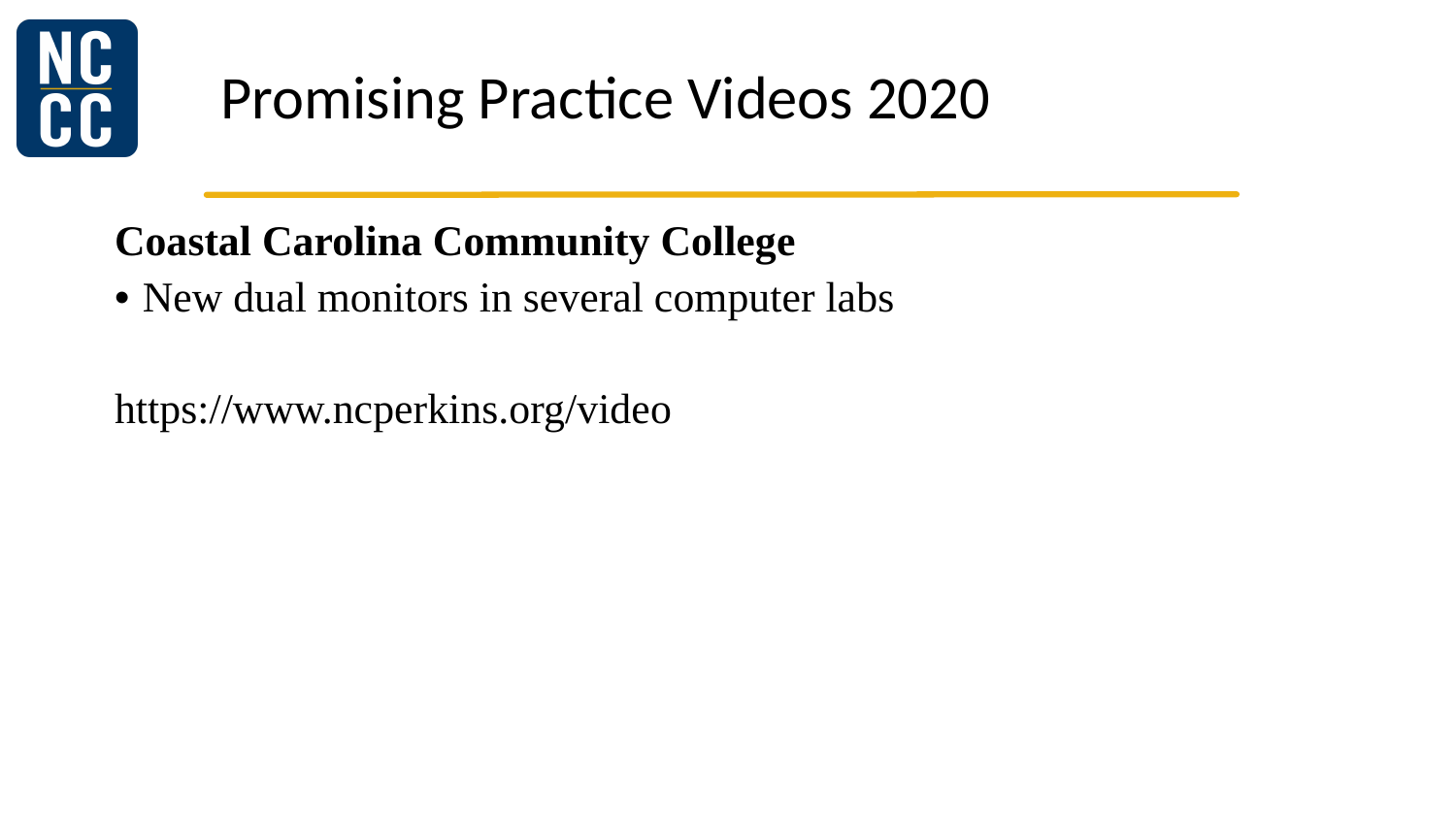

# Promising Practice Videos 2020
Coastal Carolina Community College
New dual monitors in several computer labs

https://www.ncperkins.org/video